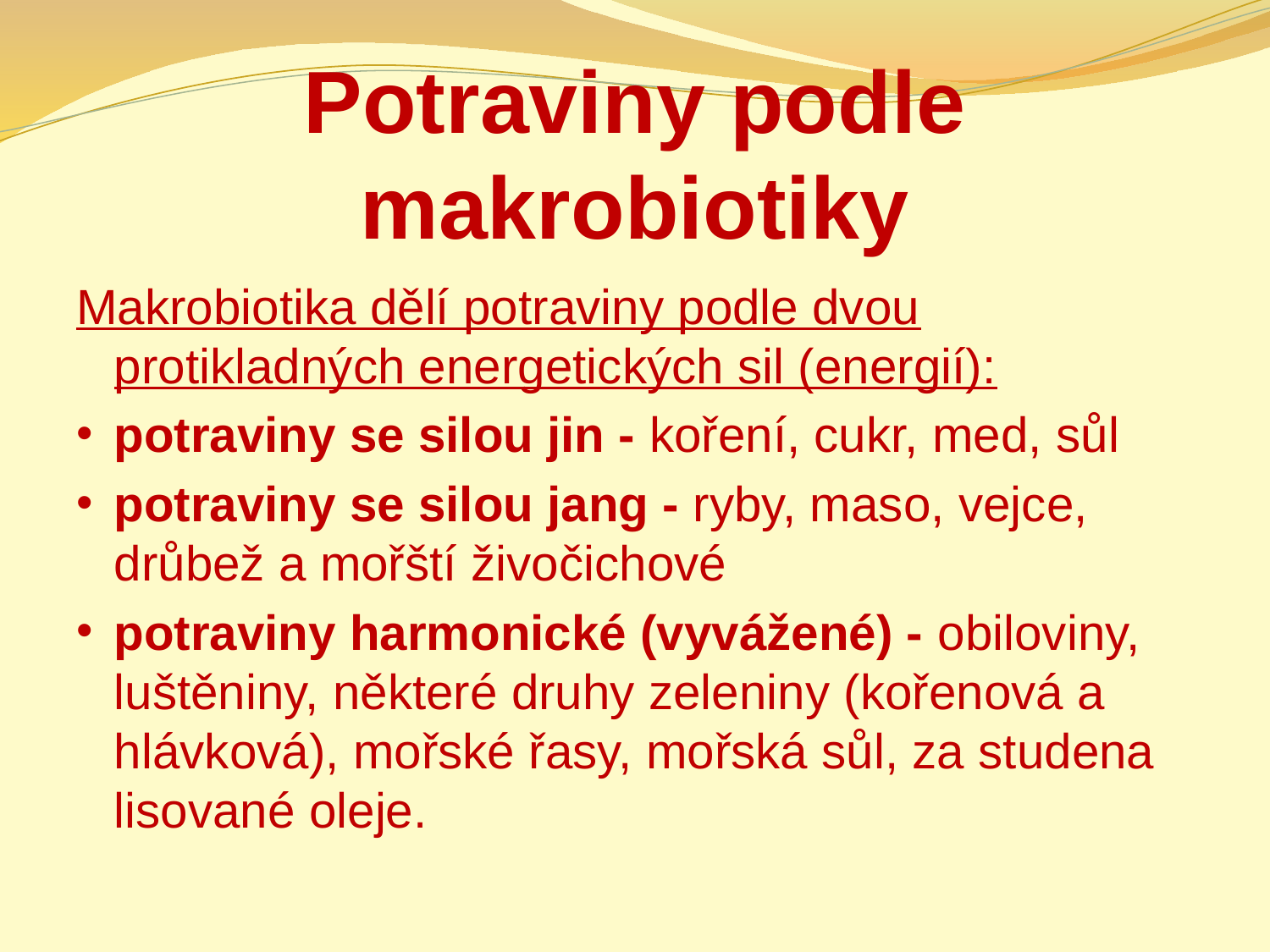

# Potraviny podle makrobiotiky
Makrobiotika dělí potraviny podle dvou protikladných energetických sil (energií):
potraviny se silou jin - koření, cukr, med, sůl
potraviny se silou jang - ryby, maso, vejce, drůbež a mořští živočichové
potraviny harmonické (vyvážené) - obiloviny, luštěniny, některé druhy zeleniny (kořenová a hlávková), mořské řasy, mořská sůl, za studena lisované oleje.